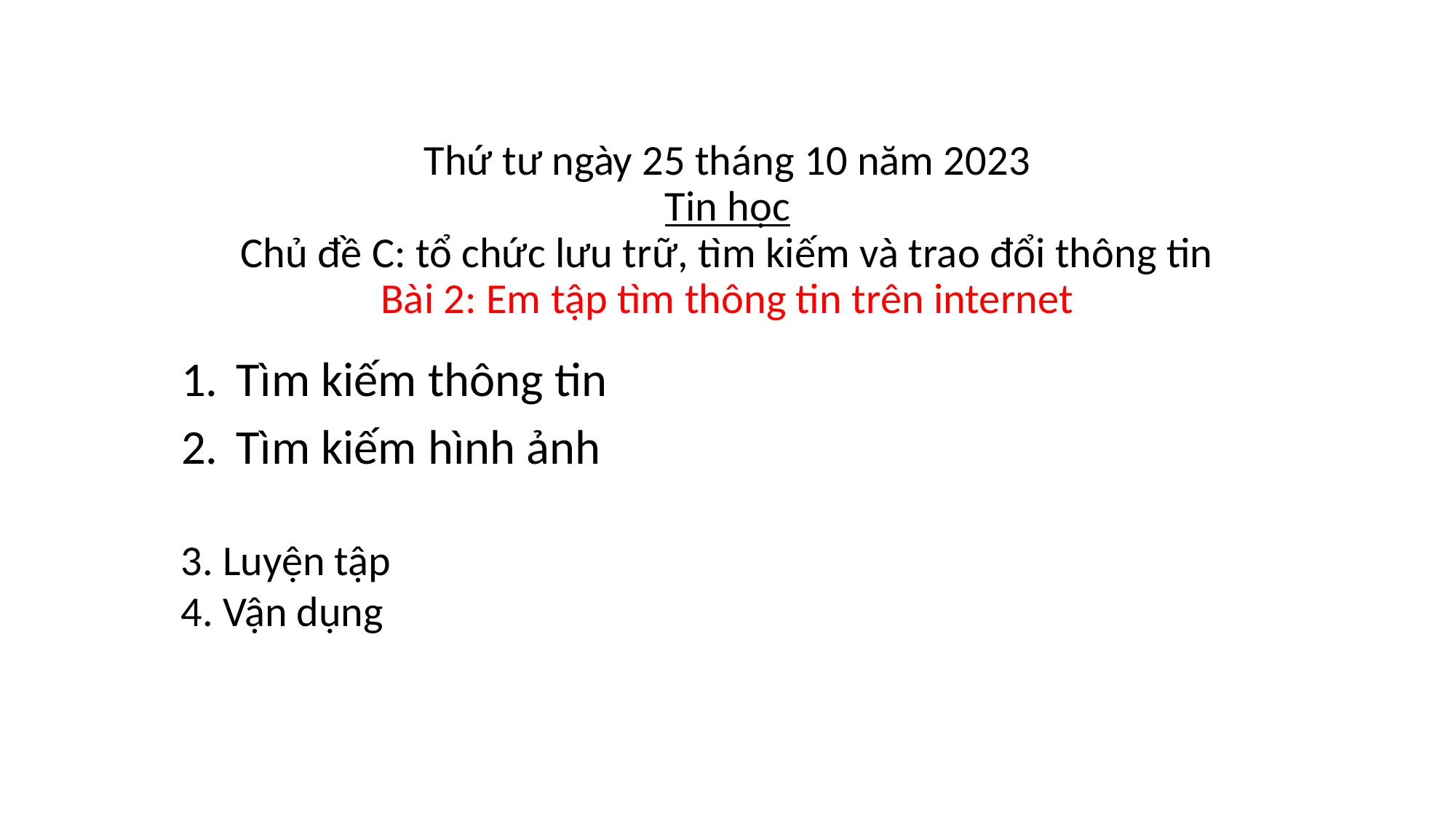

# Thứ tư ngày 25 tháng 10 năm 2023 Tin học Chủ đề C: tổ chức lưu trữ, tìm kiếm và trao đổi thông tin Bài 2: Em tập tìm thông tin trên internet
Tìm kiếm thông tin
Tìm kiếm hình ảnh

3. Luyện tập
4. Vận dụng